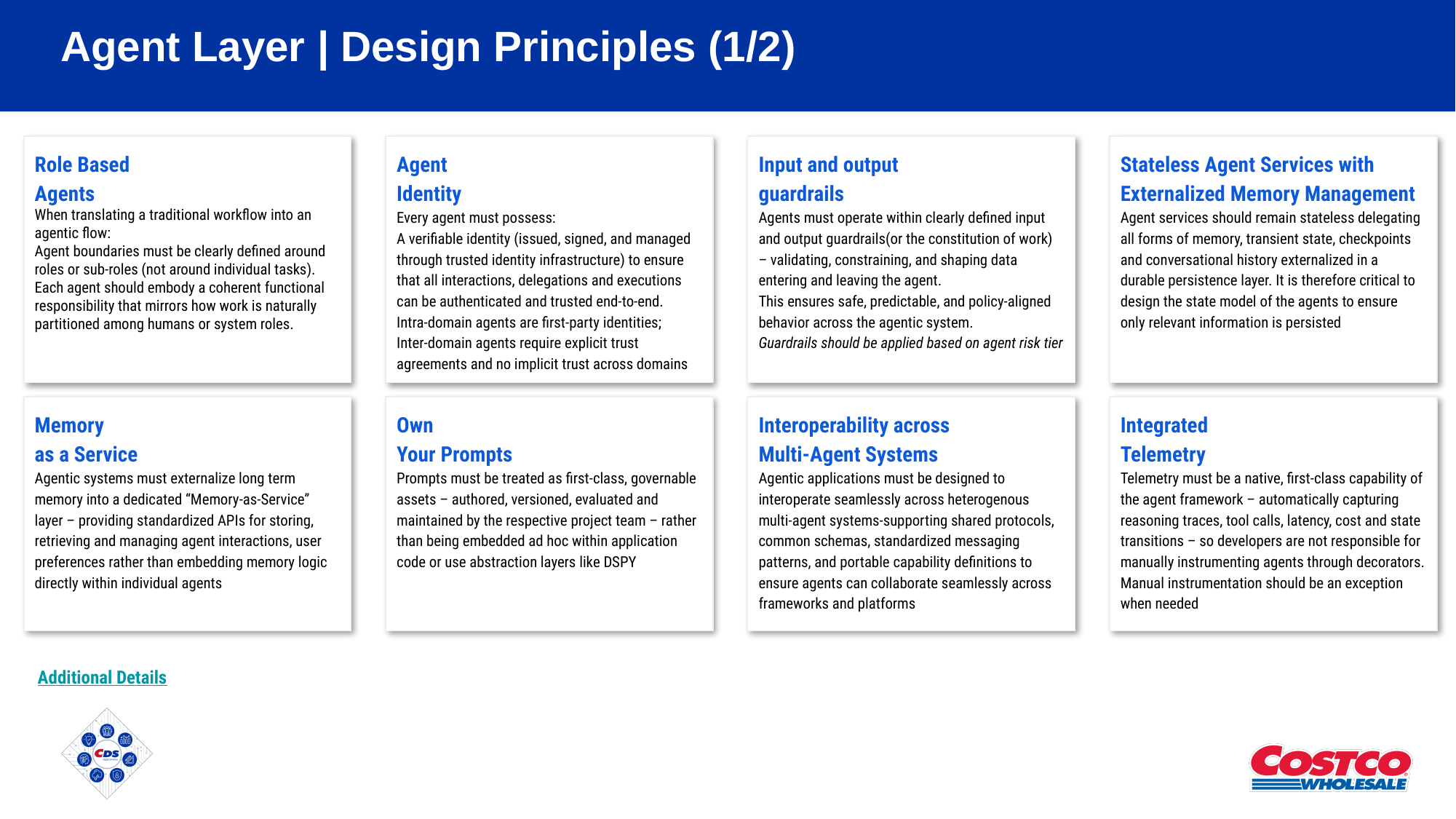

# Agent Layer | Design Principles (1/2)
Role Based
Agents
When translating a traditional workflow into an agentic flow:
Agent boundaries must be clearly defined around roles or sub‑roles (not around individual tasks).
Each agent should embody a coherent functional responsibility that mirrors how work is naturally partitioned among humans or system roles.

Agent
Identity
Every agent must possess:
A verifiable identity (issued, signed, and managed through trusted identity infrastructure) to ensure that all interactions, delegations and executions can be authenticated and trusted end-to-end.
Intra-domain agents are first-party identities;
Inter-domain agents require explicit trust agreements and no implicit trust across domains

Input and output
guardrails
Agents must operate within clearly defined input and output guardrails(or the constitution of work) – validating, constraining, and shaping data entering and leaving the agent.
This ensures safe, predictable, and policy-aligned behavior across the agentic system.
Guardrails should be applied based on agent risk tier

Stateless Agent Services with Externalized Memory Management
Agent services should remain stateless delegating all forms of memory, transient state, checkpoints and conversational history externalized in a durable persistence layer. It is therefore critical to design the state model of the agents to ensure only relevant information is persisted

Memory
as a Service
Agentic systems must externalize long term memory into a dedicated “Memory-as-Service” layer – providing standardized APIs for storing, retrieving and managing agent interactions, user preferences rather than embedding memory logic directly within individual agents

Own
Your Prompts
Prompts must be treated as first-class, governable assets – authored, versioned, evaluated and maintained by the respective project team – rather than being embedded ad hoc within application code or use abstraction layers like DSPY

Interoperability across
Multi-Agent Systems
Agentic applications must be designed to interoperate seamlessly across heterogenous multi-agent systems-supporting shared protocols, common schemas, standardized messaging patterns, and portable capability definitions to ensure agents can collaborate seamlessly across frameworks and platforms

Integrated
Telemetry
Telemetry must be a native, first-class capability of the agent framework – automatically capturing reasoning traces, tool calls, latency, cost and state transitions – so developers are not responsible for manually instrumenting agents through decorators. Manual instrumentation should be an exception when needed

Additional Details